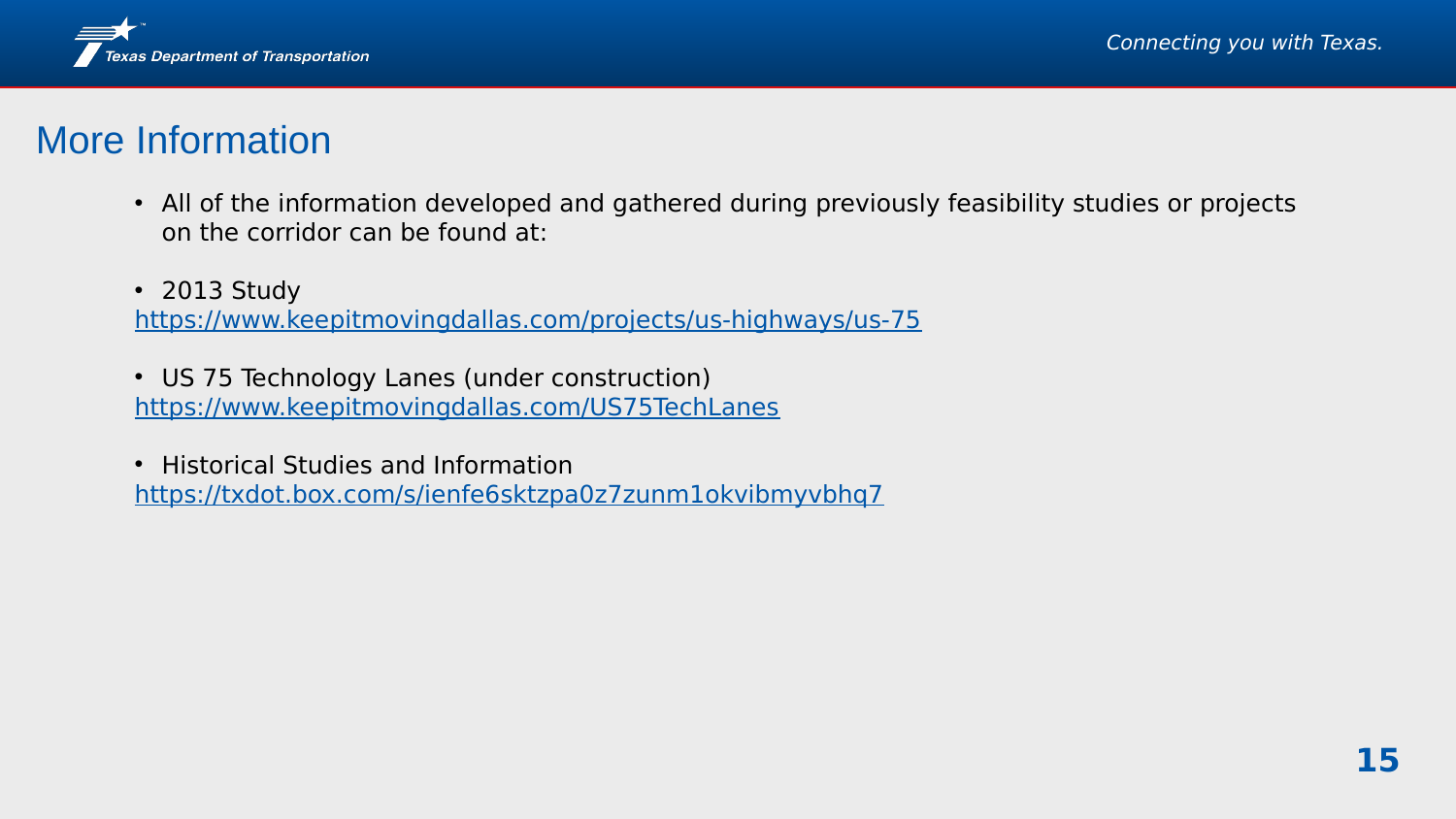

# More Information

All of the information developed and gathered during previously feasibility studies or projects on the corridor can be found at:

2013 Study
https://www.keepitmovingdallas.com/projects/us-highways/us-75

US 75 Technology Lanes (under construction)
https://www.keepitmovingdallas.com/US75TechLanes

Historical Studies and Information
https://txdot.box.com/s/ienfe6sktzpa0z7zunm1okvibmyvbhq7